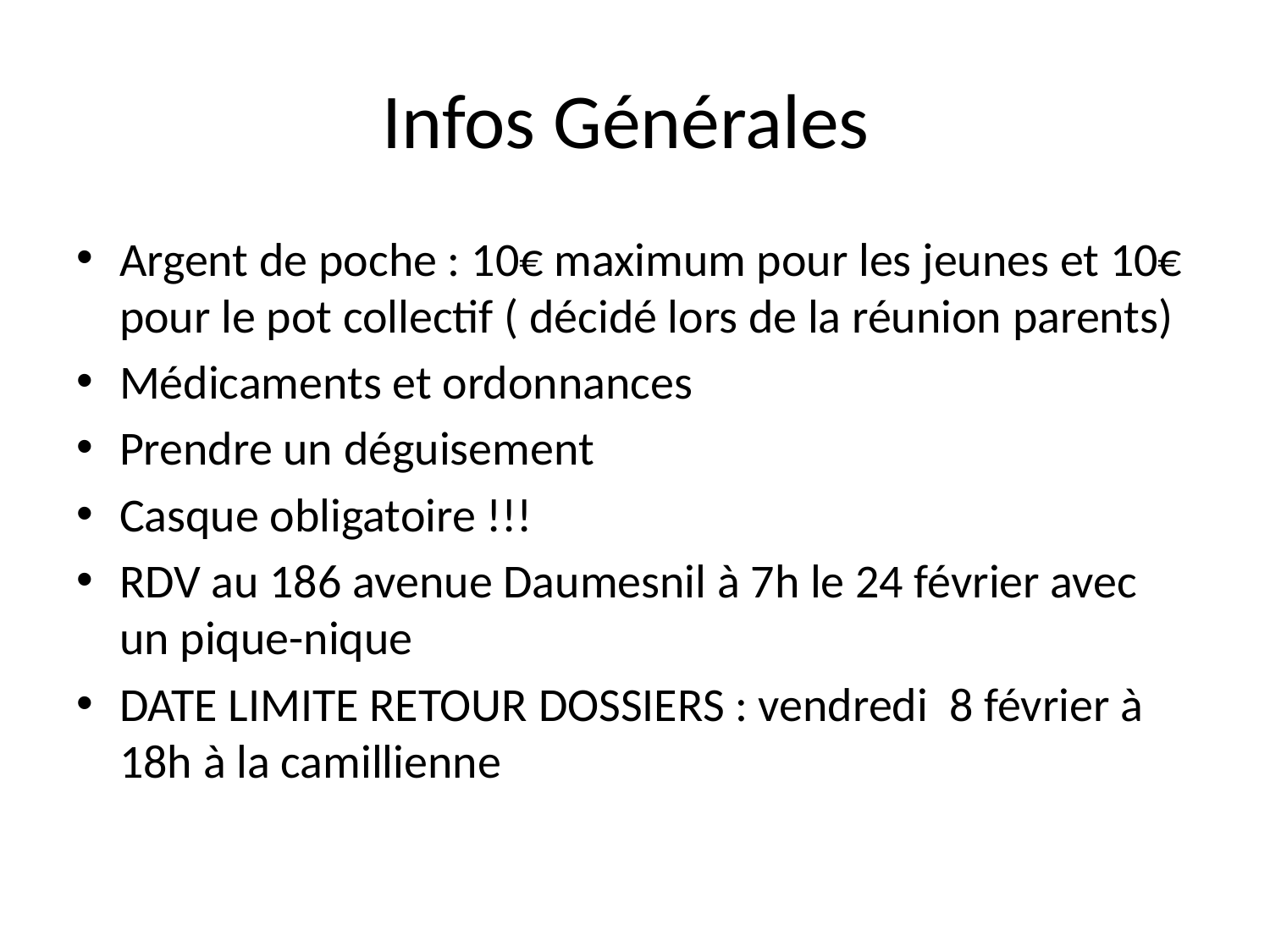

# Infos Générales
Argent de poche : 10€ maximum pour les jeunes et 10€ pour le pot collectif ( décidé lors de la réunion parents)
Médicaments et ordonnances
Prendre un déguisement
Casque obligatoire !!!
RDV au 186 avenue Daumesnil à 7h le 24 février avec un pique-nique
DATE LIMITE RETOUR DOSSIERS : vendredi  8 février à 18h à la camillienne